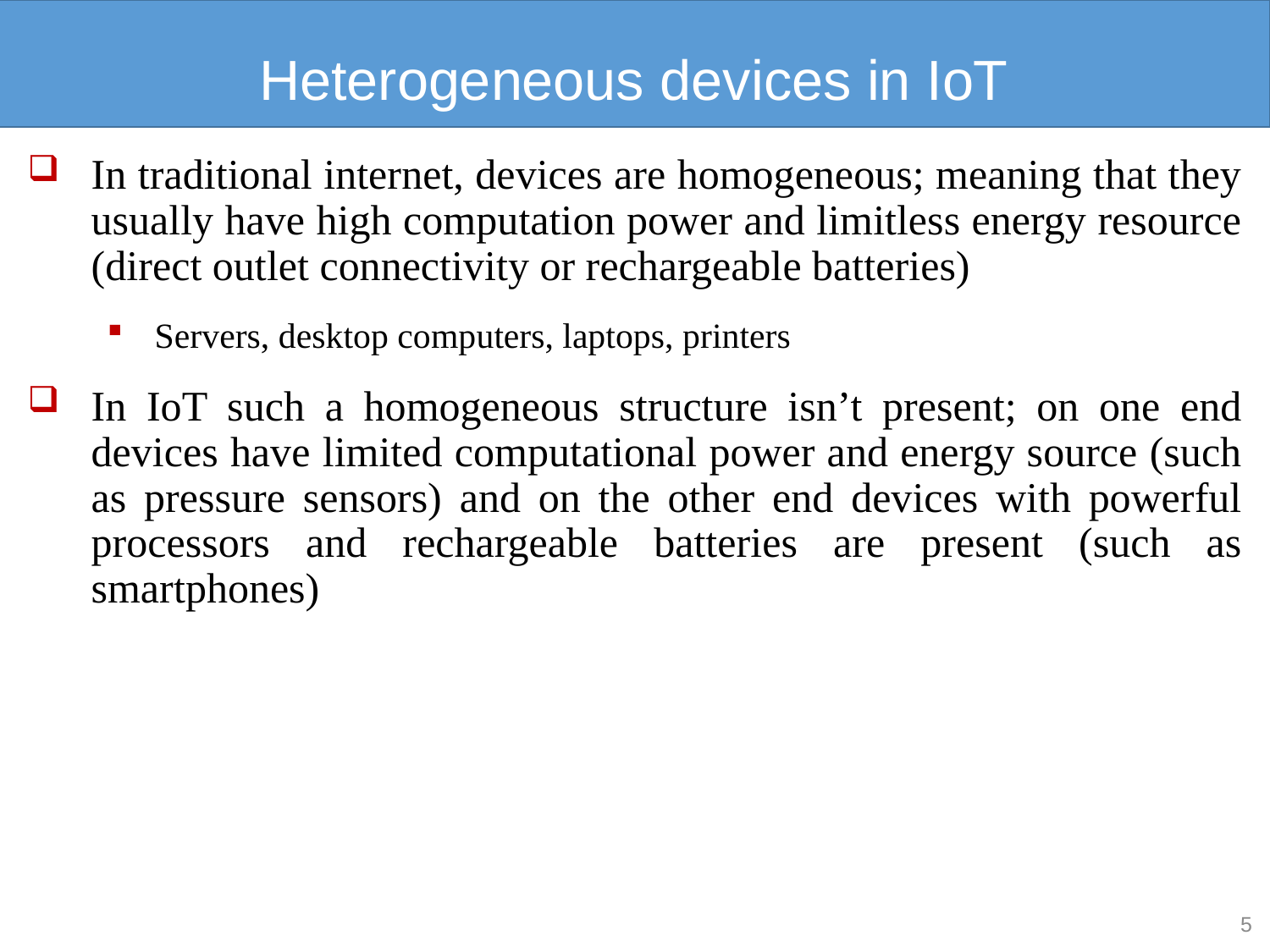

Heterogeneous devices in IoT
In traditional internet, devices are homogeneous; meaning that they usually have high computation power and limitless energy resource (direct outlet connectivity or rechargeable batteries)
Servers, desktop computers, laptops, printers
In IoT such a homogeneous structure isn’t present; on one end devices have limited computational power and energy source (such as pressure sensors) and on the other end devices with powerful processors and rechargeable batteries are present (such as smartphones)

5